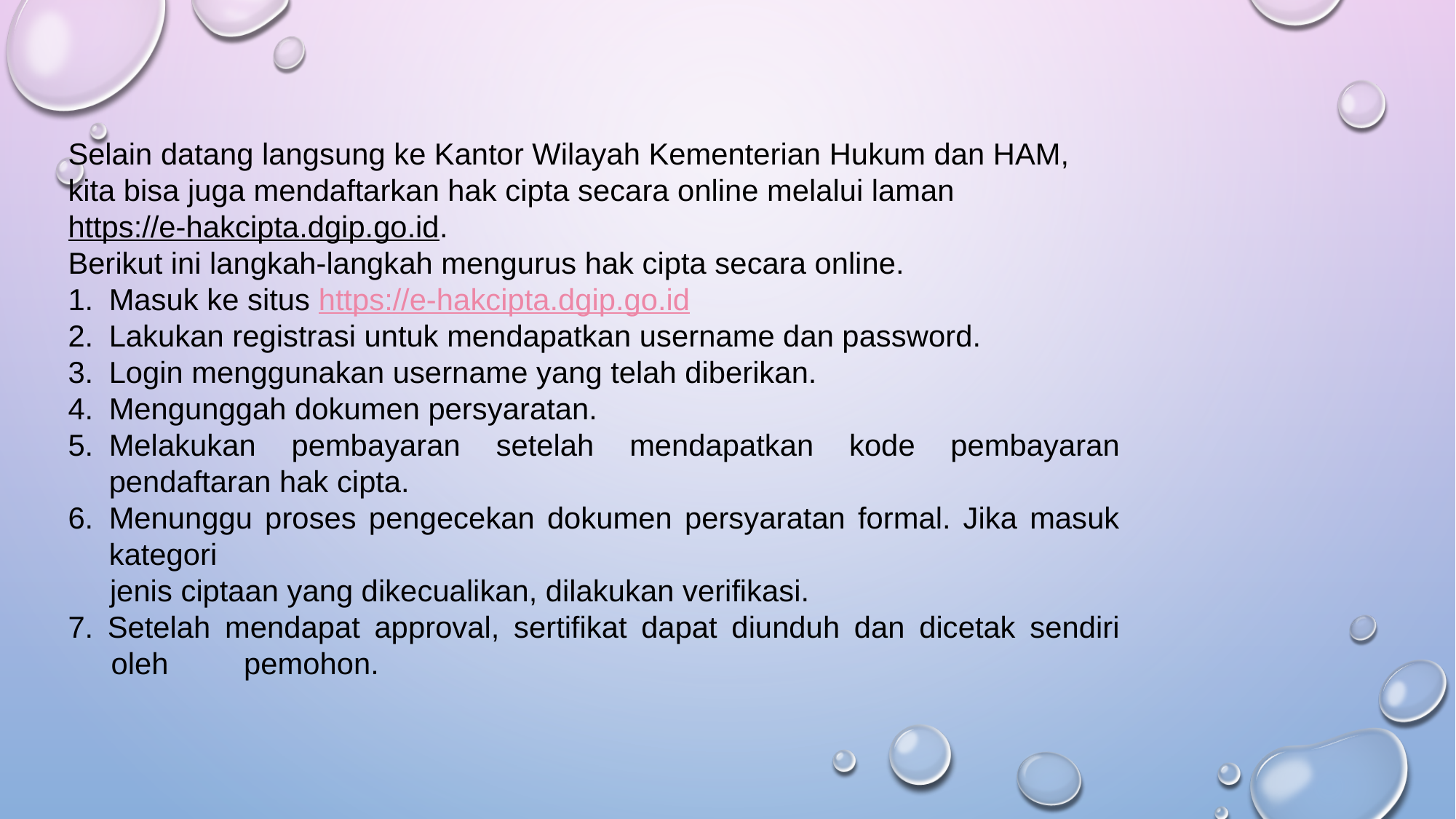

Selain datang langsung ke Kantor Wilayah Kementerian Hukum dan HAM,
kita bisa juga mendaftarkan hak cipta secara online melalui laman
https://e-hakcipta.dgip.go.id.
Berikut ini langkah-langkah mengurus hak cipta secara online.
Masuk ke situs https://e-hakcipta.dgip.go.id
Lakukan registrasi untuk mendapatkan username dan password.
Login menggunakan username yang telah diberikan.
Mengunggah dokumen persyaratan.
Melakukan pembayaran setelah mendapatkan kode pembayaran pendaftaran hak cipta.
Menunggu proses pengecekan dokumen persyaratan formal. Jika masuk kategori
     jenis ciptaan yang dikecualikan, dilakukan verifikasi.
7. Setelah mendapat approval, sertifikat dapat diunduh dan dicetak sendiri oleh         pemohon.